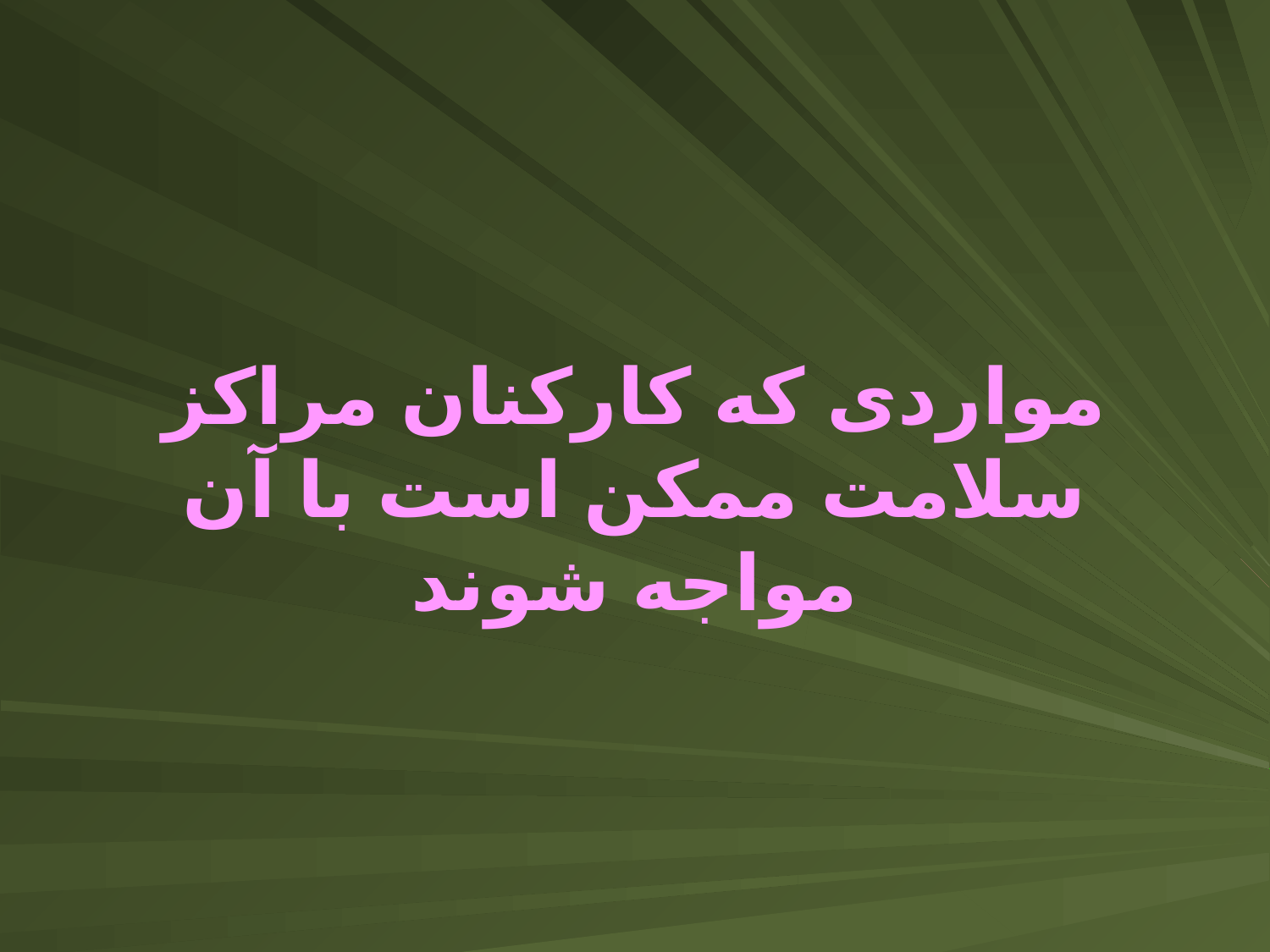

# مواردی که کارکنان مراکز سلامت ممکن است با آن مواجه شوند